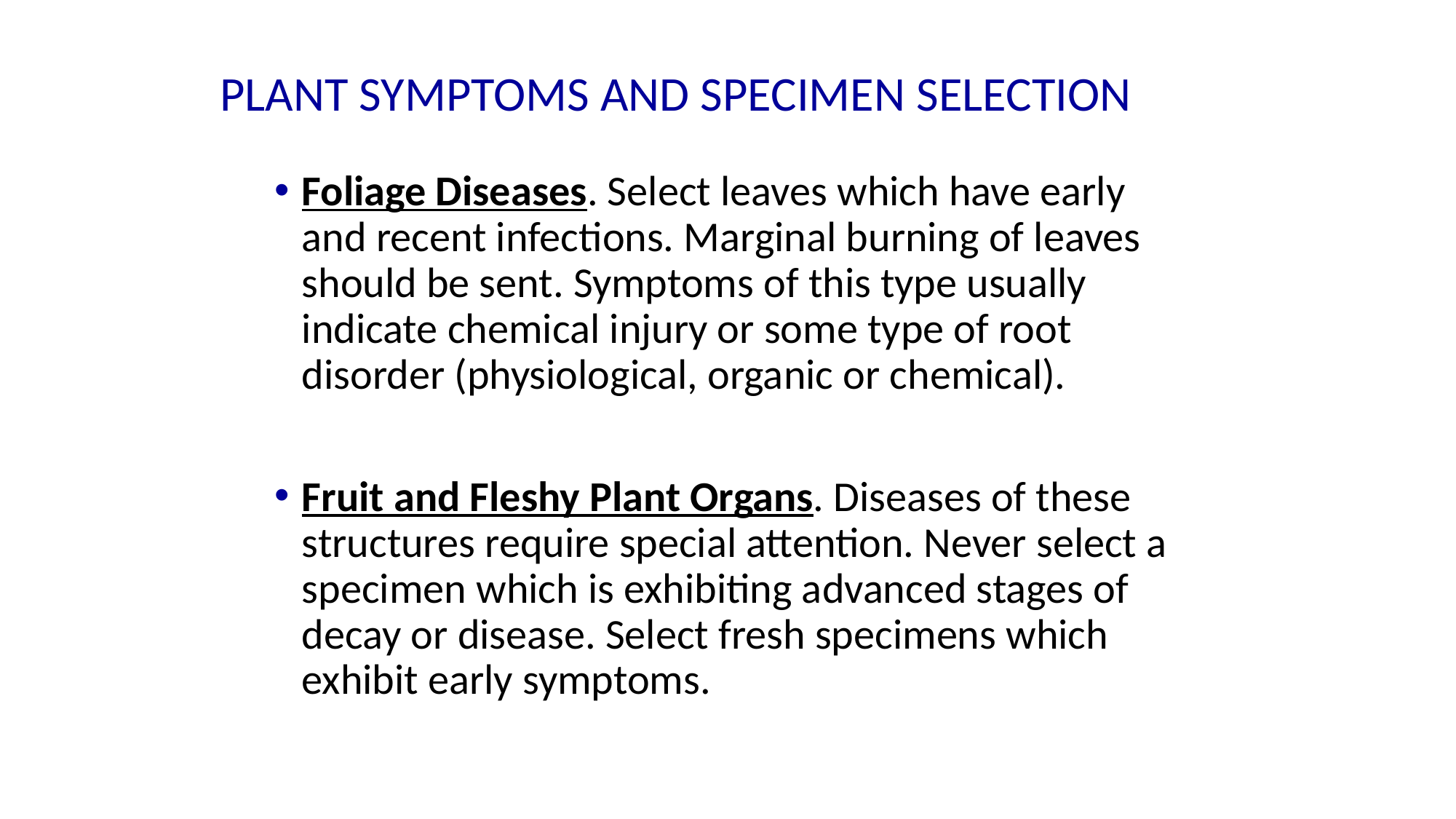

# PLANT SYMPTOMS AND SPECIMEN SELECTION
Foliage Diseases. Select leaves which have early and recent infections. Marginal burning of leaves should be sent. Symptoms of this type usually indicate chemical injury or some type of root disorder (physiological, organic or chemical).

Fruit and Fleshy Plant Organs. Diseases of these structures require special attention. Never select a specimen which is exhibiting advanced stages of decay or disease. Select fresh specimens which exhibit early symptoms.